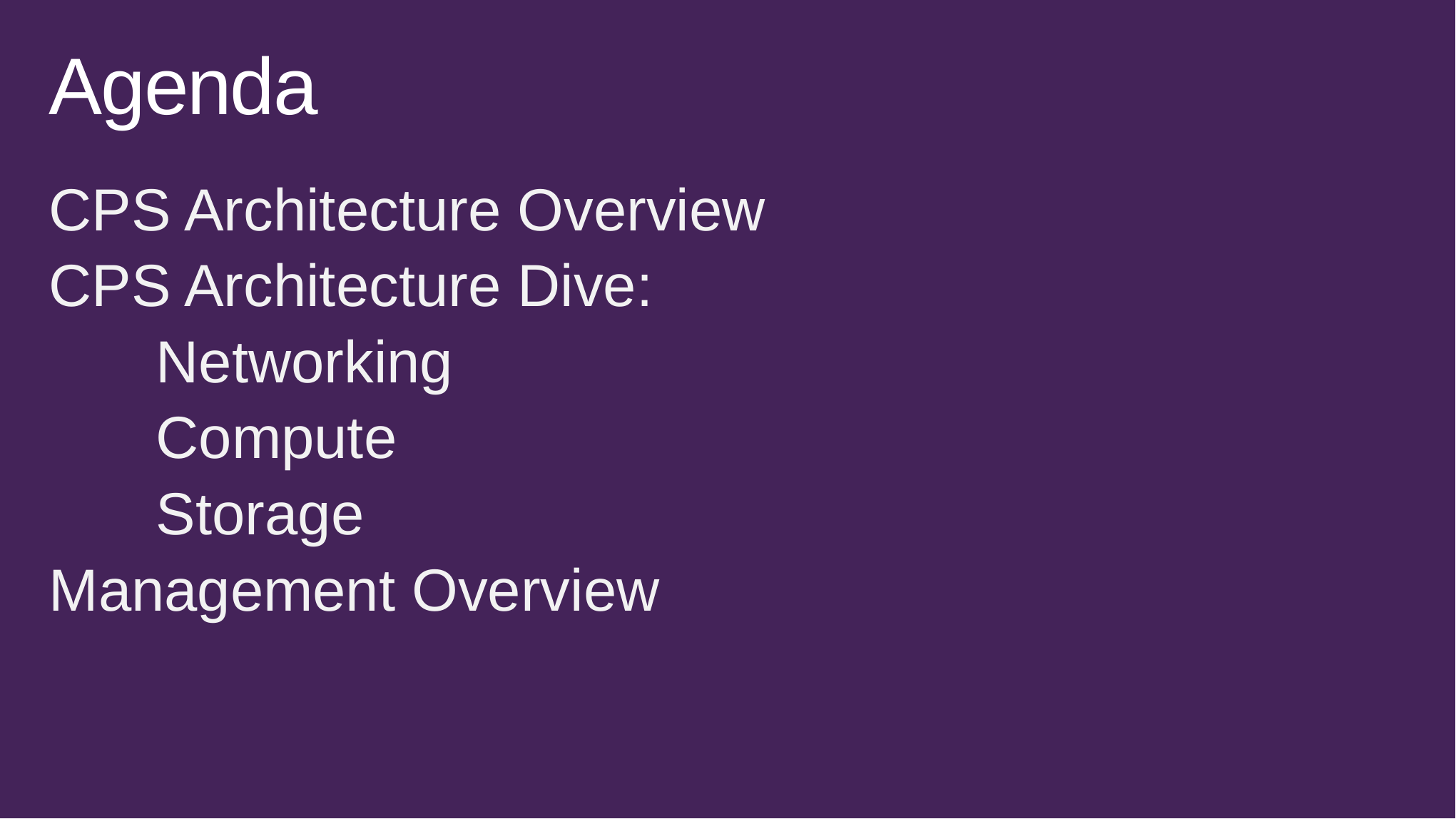

# Agenda
CPS Architecture Overview
CPS Architecture Dive:
	Networking
	Compute
	Storage
Management Overview